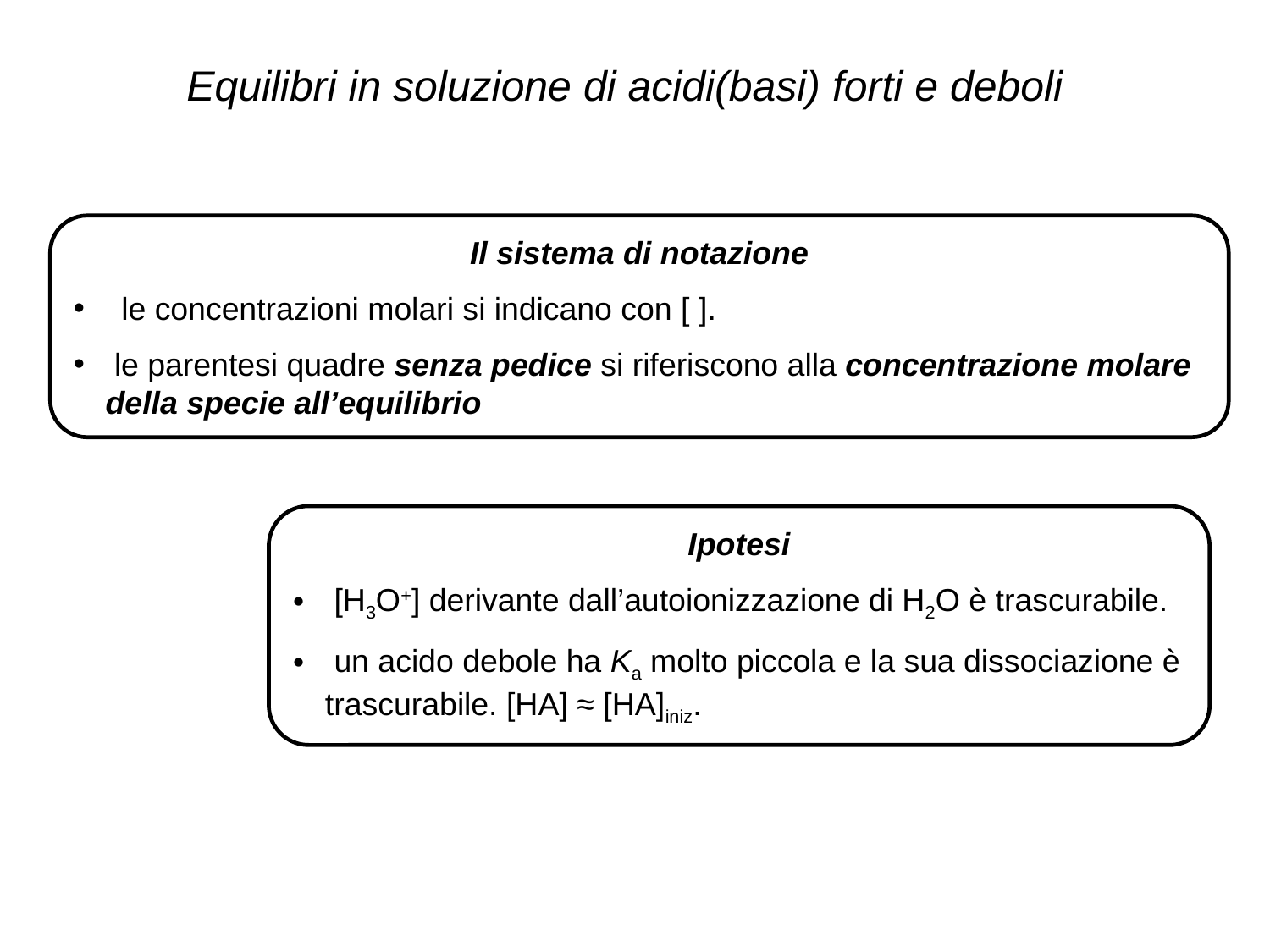

Equilibri in soluzione di acidi(basi) forti e deboli
Il sistema di notazione
  le concentrazioni molari si indicano con [ ].
 le parentesi quadre senza pedice si riferiscono alla concentrazione molare della specie all’equilibrio
Ipotesi
 [H3O+] derivante dall’autoionizzazione di H2O è trascurabile.
 un acido debole ha Ka molto piccola e la sua dissociazione è trascurabile. [HA] ≈ [HA]iniz.